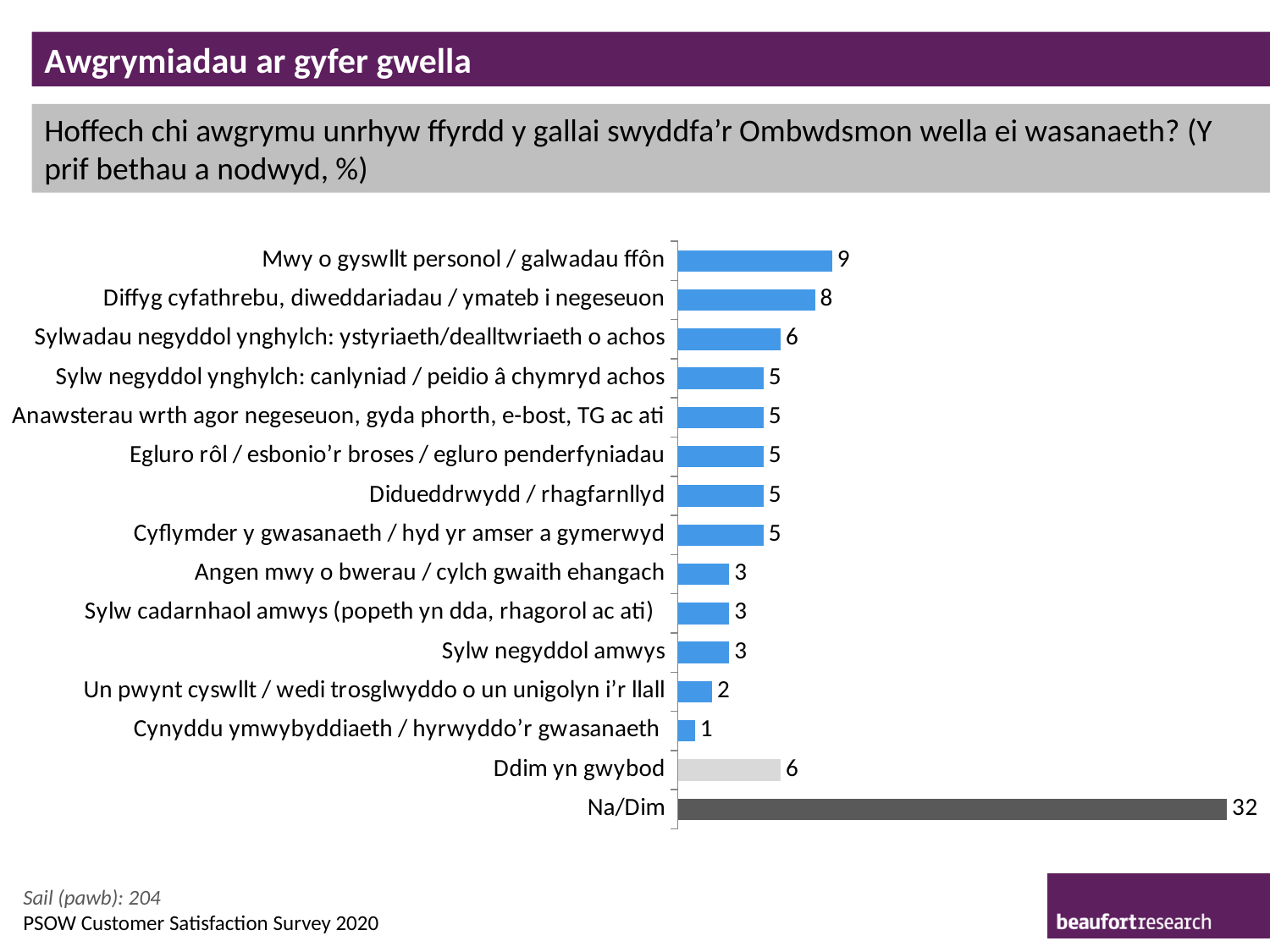

Awgrymiadau ar gyfer gwella
Hoffech chi awgrymu unrhyw ffyrdd y gallai swyddfa’r Ombwdsmon wella ei wasanaeth? (Y prif bethau a nodwyd, %)

### Chart

| Category | % |
|---|---|
| Mwy o gyswllt personol / galwadau ffôn | 9.0 |
| Diffyg cyfathrebu, diweddariadau / ymateb i negeseuon | 8.0 |
| Sylwadau negyddol ynghylch: ystyriaeth/dealltwriaeth o achos | 6.0 |
| Sylw negyddol ynghylch: canlyniad / peidio â chymryd achos | 5.0 |
| Anawsterau wrth agor negeseuon, gyda phorth, e-bost, TG ac ati | 5.0 |
| Egluro rôl / esbonio’r broses / egluro penderfyniadau | 5.0 |
| Didueddrwydd / rhagfarnllyd | 5.0 |
| Cyflymder y gwasanaeth / hyd yr amser a gymerwyd | 5.0 |
| Angen mwy o bwerau / cylch gwaith ehangach | 3.0 |
| Sylw cadarnhaol amwys (popeth yn dda, rhagorol ac ati)   | 3.0 |
| Sylw negyddol amwys | 3.0 |
| Un pwynt cyswllt / wedi trosglwyddo o un unigolyn i’r llall | 2.0 |
| Cynyddu ymwybyddiaeth / hyrwyddo’r gwasanaeth  | 1.0 |
| Ddim yn gwybod | 6.0 |
| Na/Dim | 32.0 |
Sail (pawb): 204